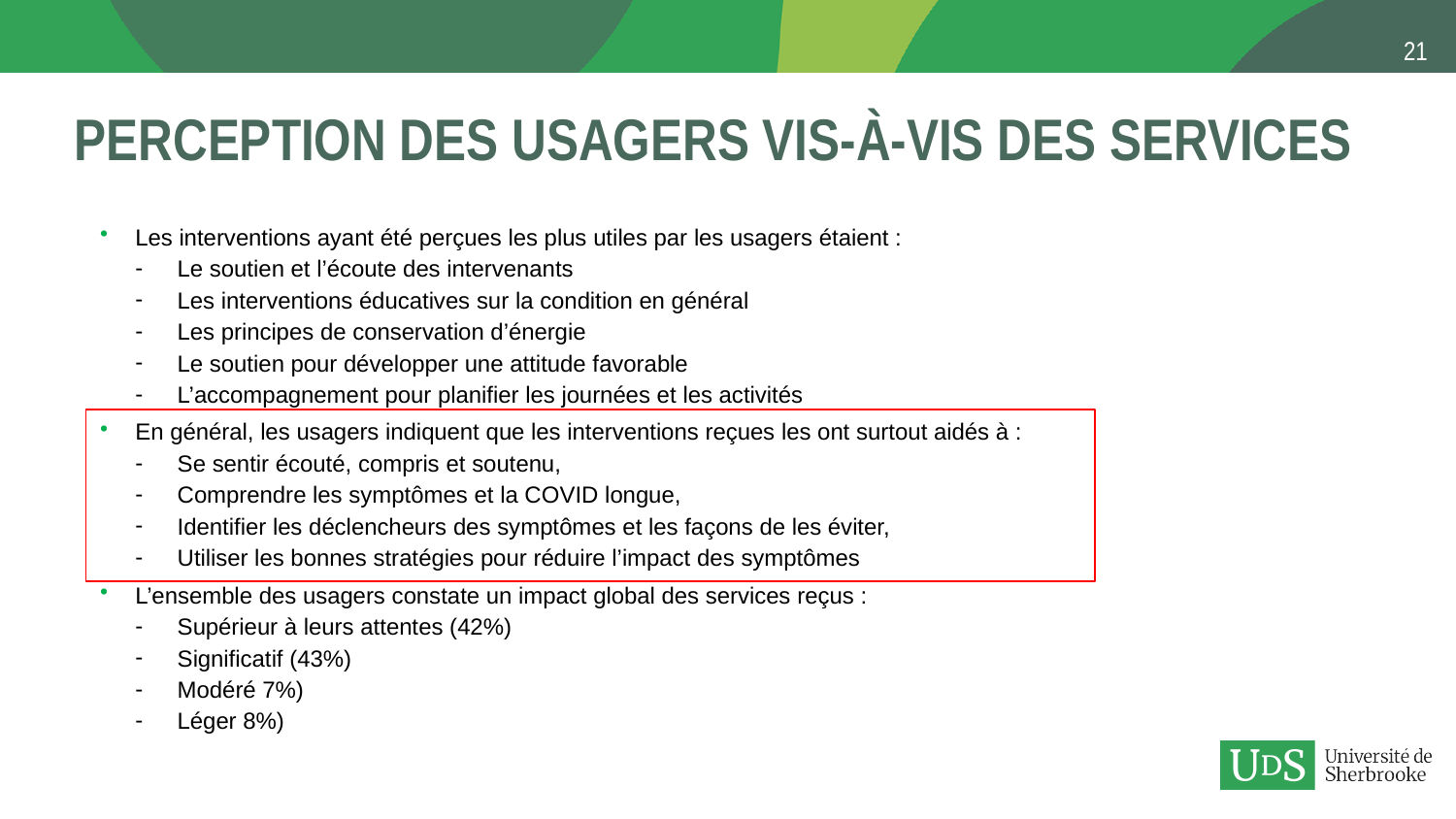

# Perception des usagers vis-à-vis des services
Les interventions ayant été perçues les plus utiles par les usagers étaient :
Le soutien et l’écoute des intervenants
Les interventions éducatives sur la condition en général
Les principes de conservation d’énergie
Le soutien pour développer une attitude favorable
L’accompagnement pour planifier les journées et les activités
En général, les usagers indiquent que les interventions reçues les ont surtout aidés à :
Se sentir écouté, compris et soutenu,
Comprendre les symptômes et la COVID longue,
Identifier les déclencheurs des symptômes et les façons de les éviter,
Utiliser les bonnes stratégies pour réduire l’impact des symptômes
L’ensemble des usagers constate un impact global des services reçus :
Supérieur à leurs attentes (42%)
Significatif (43%)
Modéré 7%)
Léger 8%)